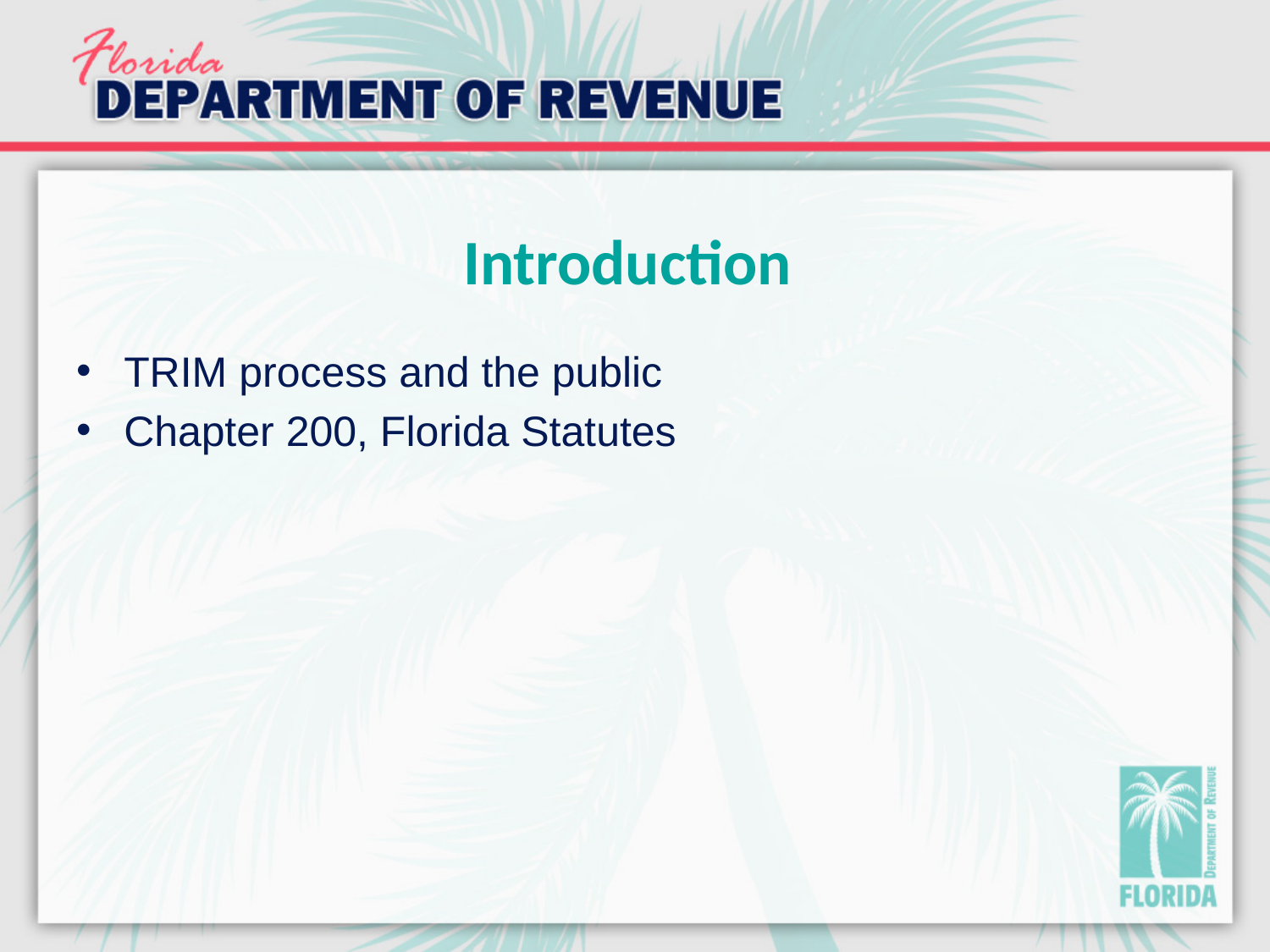

# Introduction
TRIM process and the public
Chapter 200, Florida Statutes